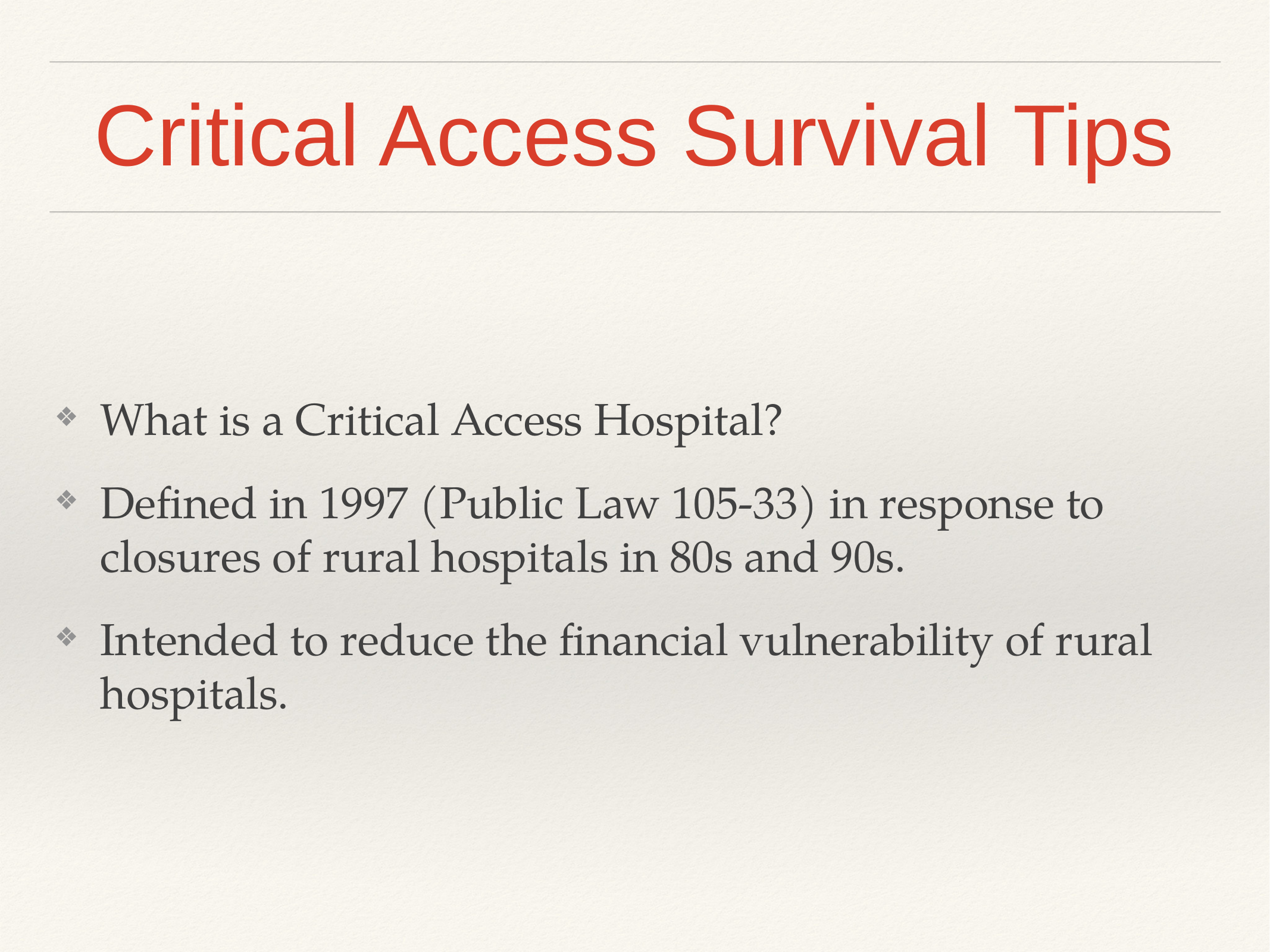

# Critical Access Survival Tips
What is a Critical Access Hospital?
Defined in 1997 (Public Law 105-33) in response to closures of rural hospitals in 80s and 90s.
Intended to reduce the financial vulnerability of rural hospitals.